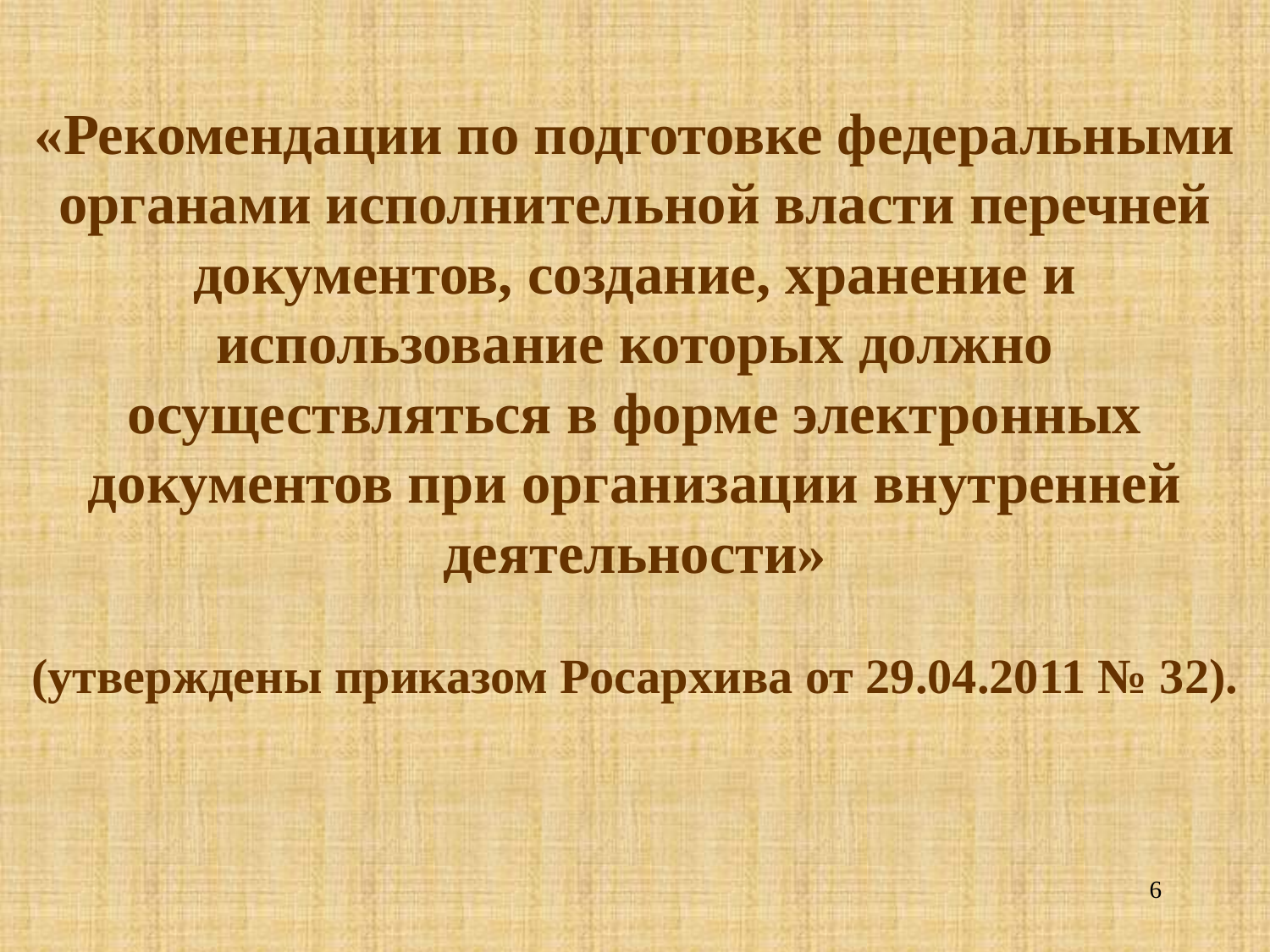

«Рекомендации по подготовке федеральными органами исполнительной власти перечней документов, создание, хранение и использование которых должно осуществляться в форме электронных документов при организации внутренней деятельности»

(утверждены приказом Росархива от 29.04.2011 № 32).
6